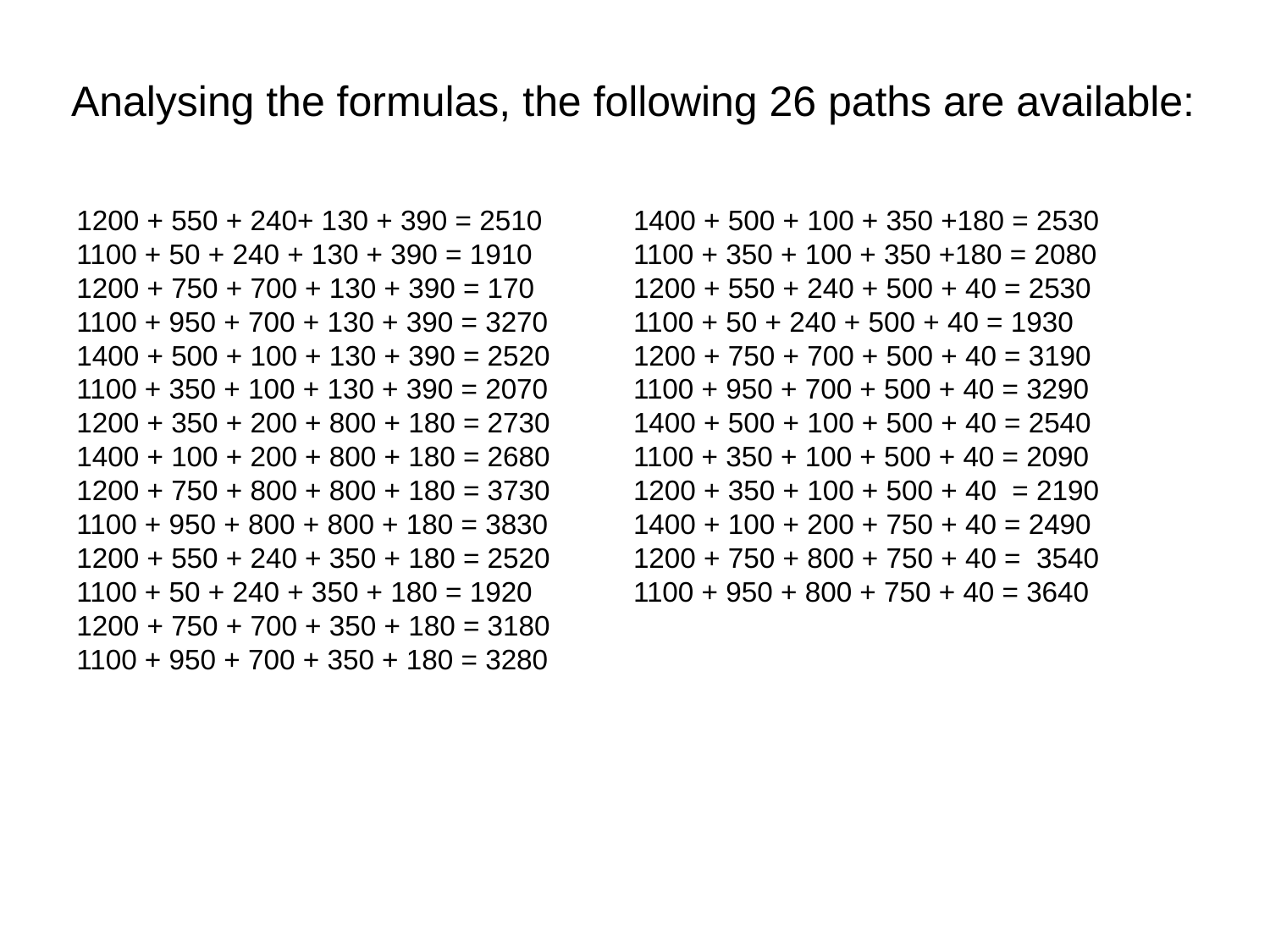

Analysing the formulas, the following 26 paths are available:
1200 + 550 + 240+ 130 + 390 = 2510
1100 + 50 + 240 + 130 + 390 = 1910
1200 + 750 + 700 + 130 + 390 = 170
1100 + 950 + 700 + 130 + 390 = 3270
1400 + 500 + 100 + 130 + 390 = 2520
1100 + 350 + 100 + 130 + 390 = 2070
1200 + 350 + 200 + 800 + 180 = 2730
1400 + 100 + 200 + 800 + 180 = 2680
1200 + 750 + 800 + 800 + 180 = 3730
1100 + 950 + 800 + 800 + 180 = 3830
1200 + 550 + 240 + 350 + 180 = 2520
1100 + 50 + 240 + 350 + 180 = 1920
1200 + 750 + 700 + 350 + 180 = 3180
1100 + 950 + 700 + 350 + 180 = 3280
1400 + 500 + 100 + 350 +180 = 2530
1100 + 350 + 100 + 350 +180 = 2080
1200 + 550 + 240 + 500 + 40 = 2530
1100 + 50 + 240 + 500 + 40 = 1930
1200 + 750 + 700 + 500 + 40 = 3190
1100 + 950 + 700 + 500 + 40 = 3290
1400 + 500 + 100 + 500 + 40 = 2540
1100 + 350 + 100 + 500 + 40 = 2090
1200 + 350 + 100 + 500 + 40  = 2190
1400 + 100 + 200 + 750 + 40 = 2490
1200 + 750 + 800 + 750 + 40 =  3540
1100 + 950 + 800 + 750 + 40 = 3640